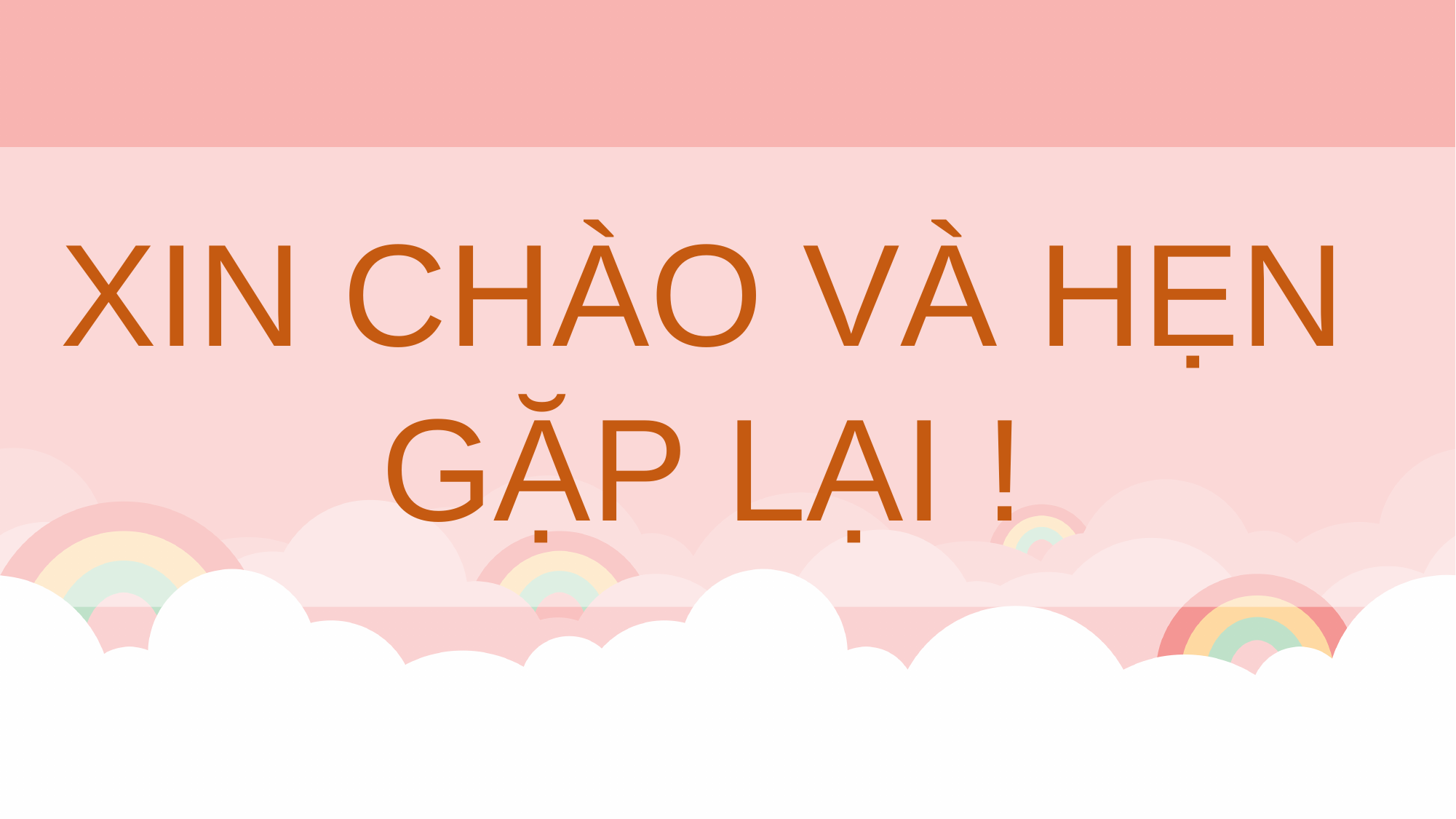

XIN CHÀO VÀ HẸN GẶP LẠI !